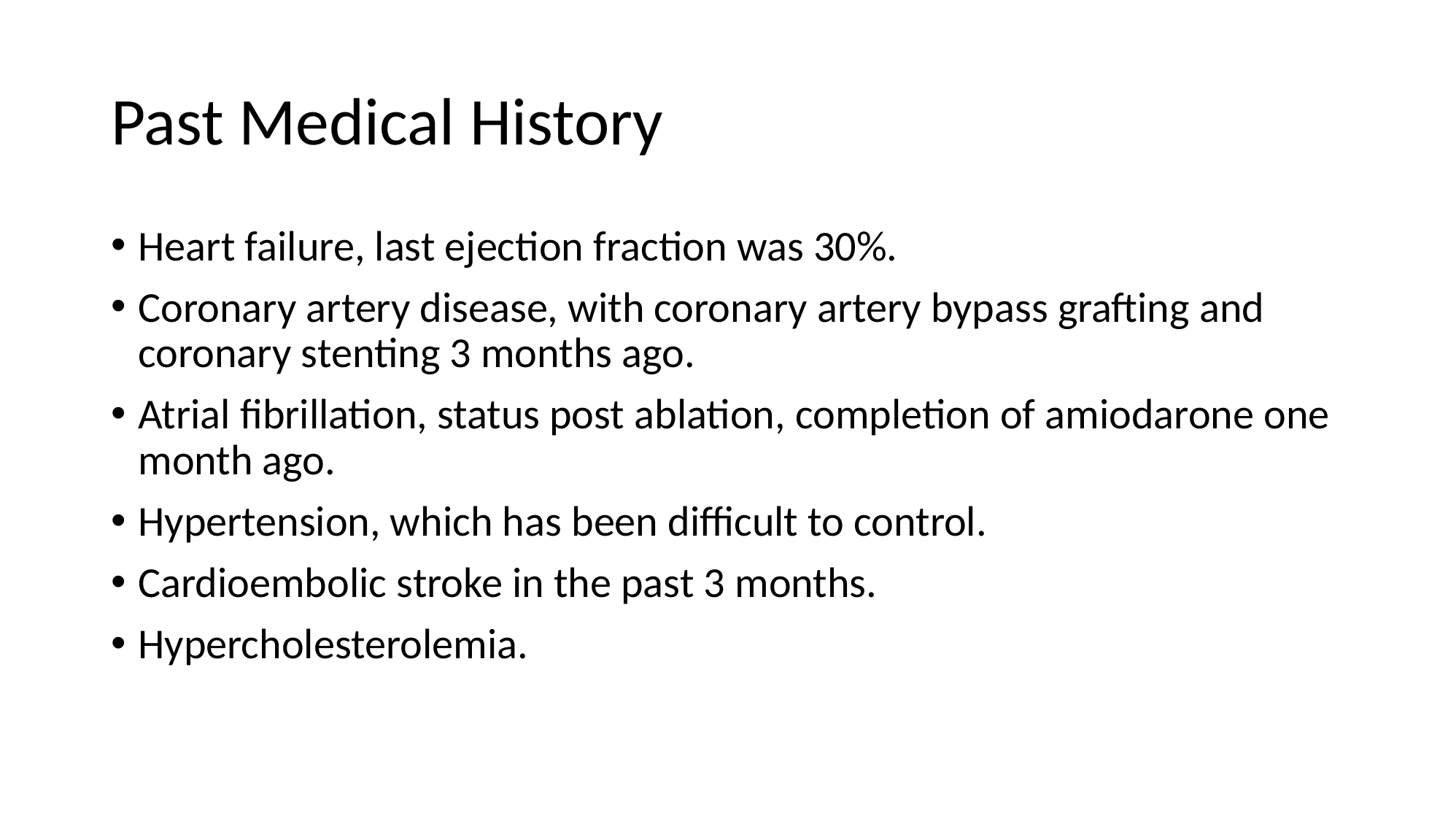

# Past Medical History
Heart failure, last ejection fraction was 30%.
Coronary artery disease, with coronary artery bypass grafting and coronary stenting 3 months ago.
Atrial fibrillation, status post ablation, completion of amiodarone one month ago.
Hypertension, which has been difficult to control.
Cardioembolic stroke in the past 3 months.
Hypercholesterolemia.